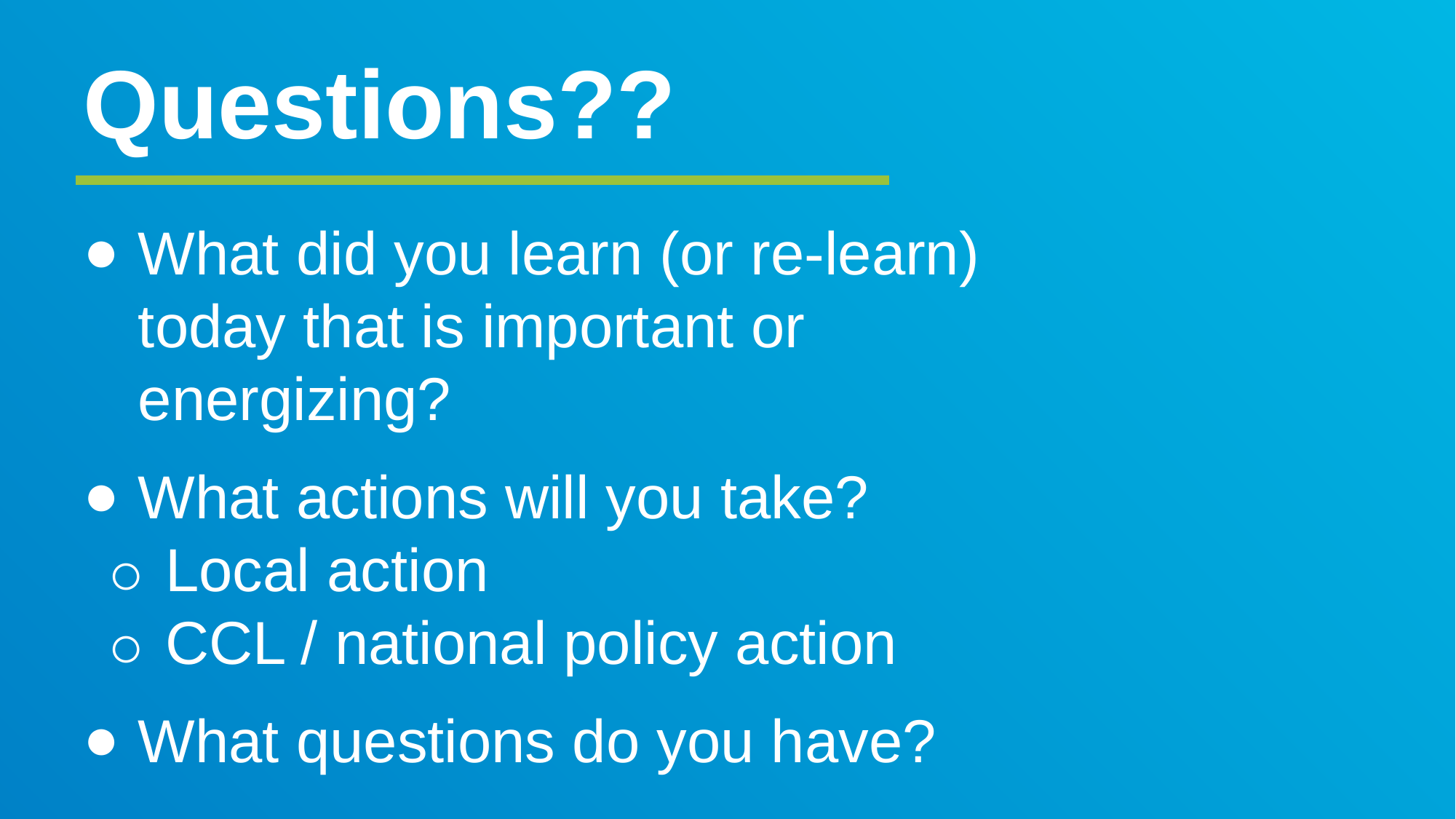

# Questions??
What did you learn (or re-learn)  today that is important or energizing?
What actions will you take?
Local action
CCL / national policy action
What questions do you have?